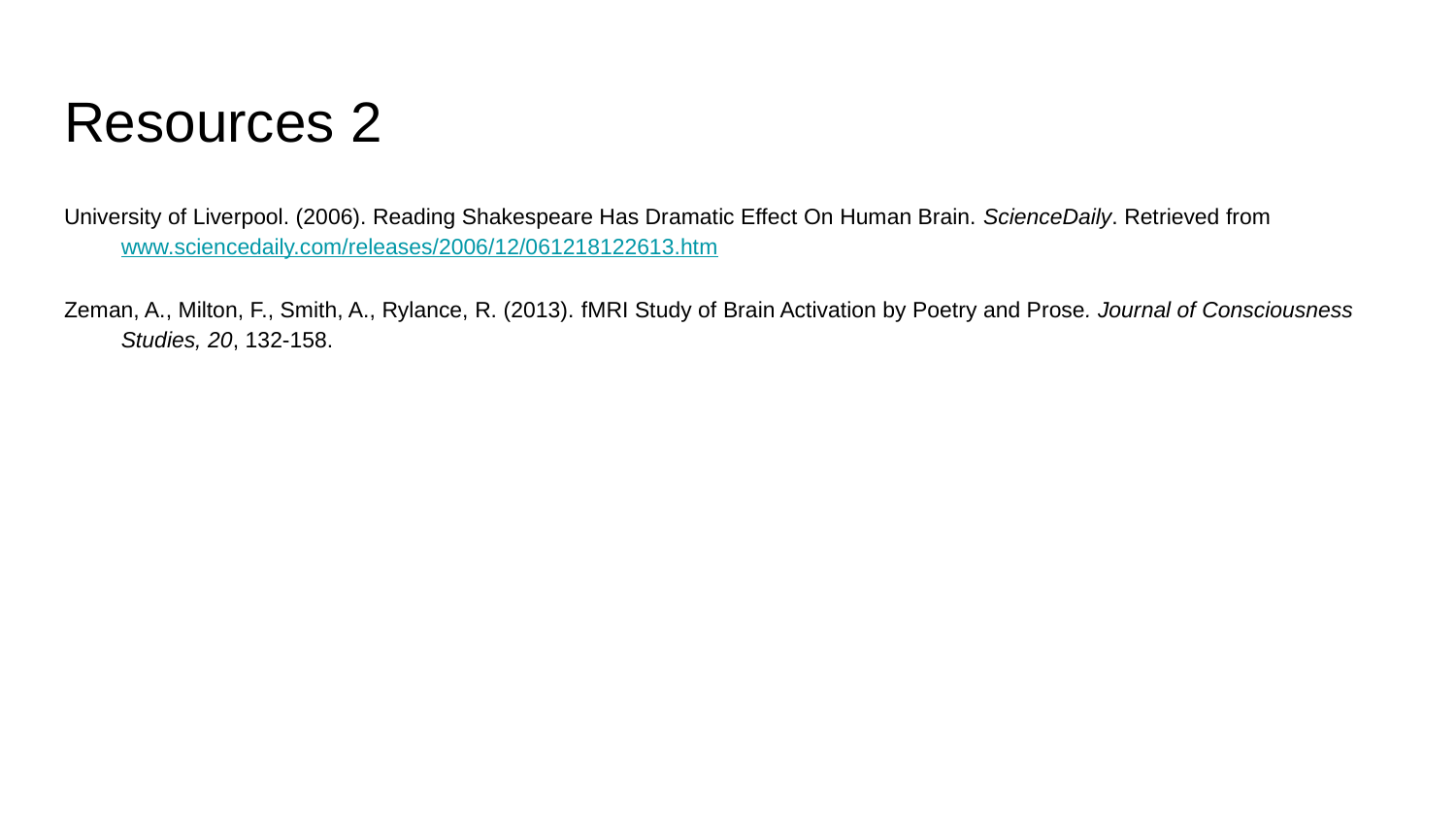

# Resources 2
University of Liverpool. (2006). Reading Shakespeare Has Dramatic Effect On Human Brain. ScienceDaily. Retrieved from www.sciencedaily.com/releases/2006/12/061218122613.htm
Zeman, A., Milton, F., Smith, A., Rylance, R. (2013). fMRI Study of Brain Activation by Poetry and Prose. Journal of Consciousness Studies, 20, 132-158.